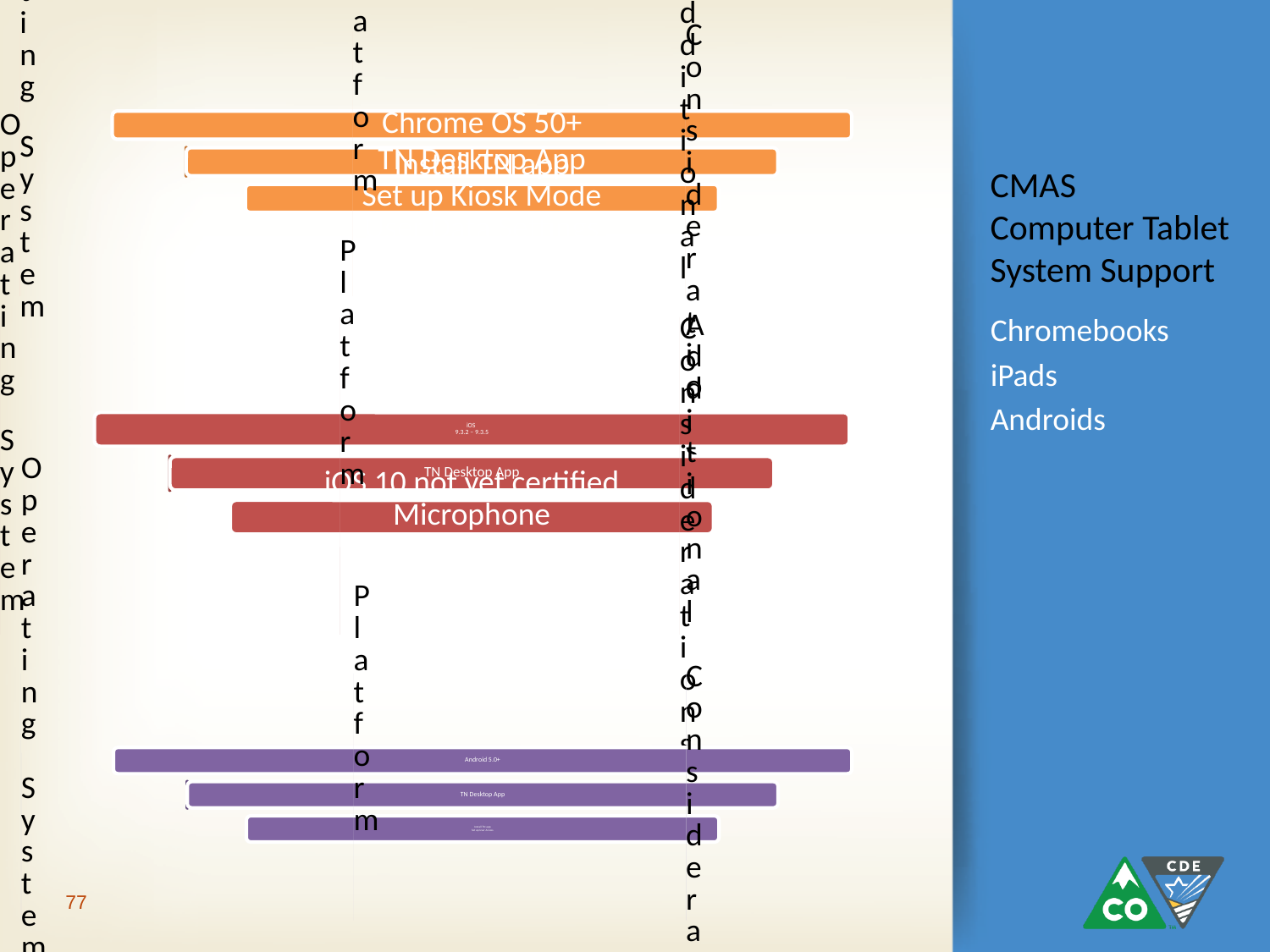

Chrome OS 50+
Install TN app
Set up Kiosk Mode
User Data Settings
Platform
TN Desktop App
# CMAS Computer Tablet System Support
Chromebooks
iPads
Androids
iOS
9.3.2 – 9.3.5
Microphone
Self-Lock prompt
Platform
TN Desktop App
Android 5.0+
Install TN app
Set up User Access
Platform
TN Desktop App
77